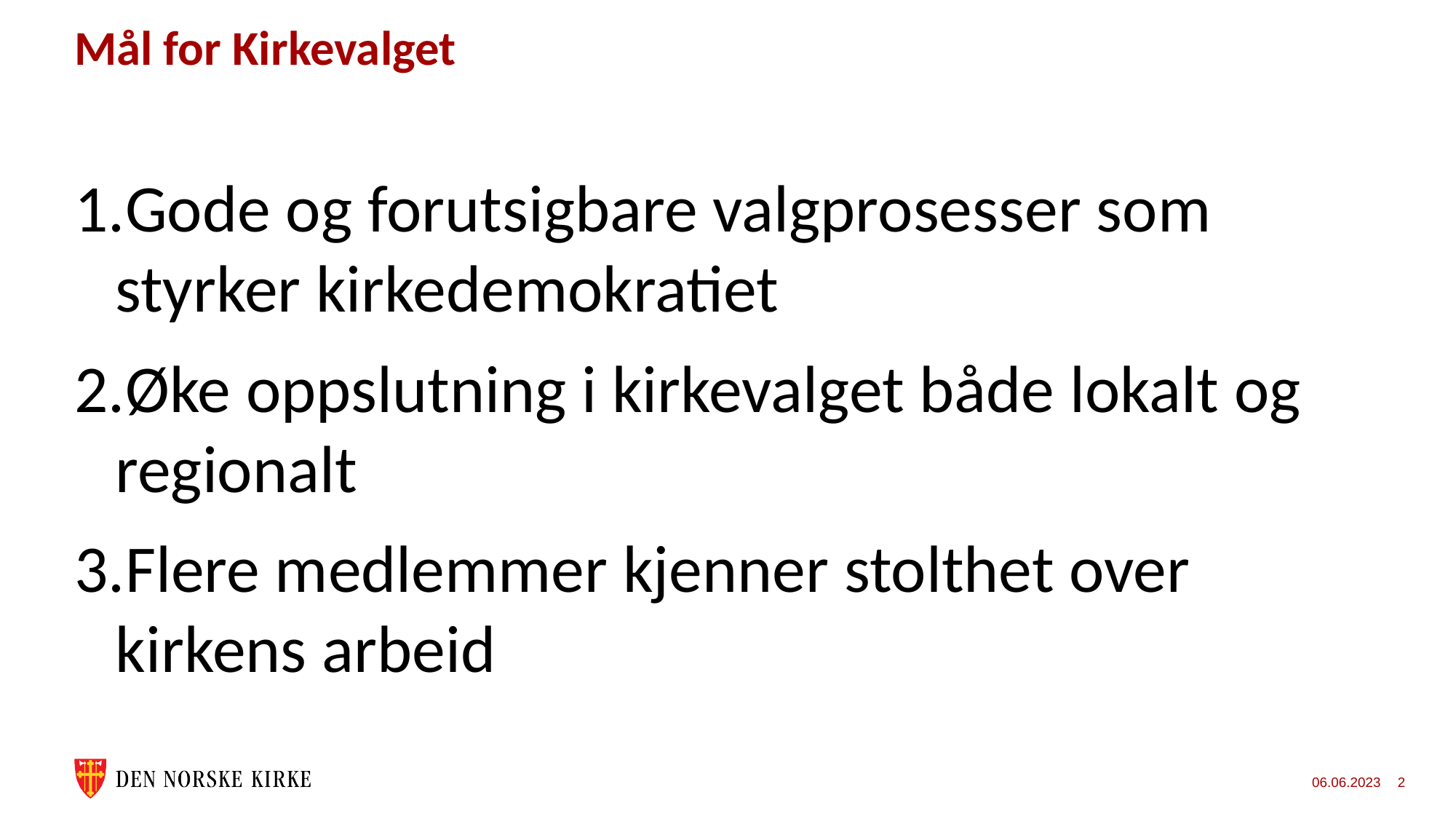

# Mål for Kirkevalget
Gode og forutsigbare valgprosesser som styrker kirkedemokratiet
Øke oppslutning i kirkevalget både lokalt og regionalt
Flere medlemmer kjenner stolthet over kirkens arbeid

06.06.2023
2